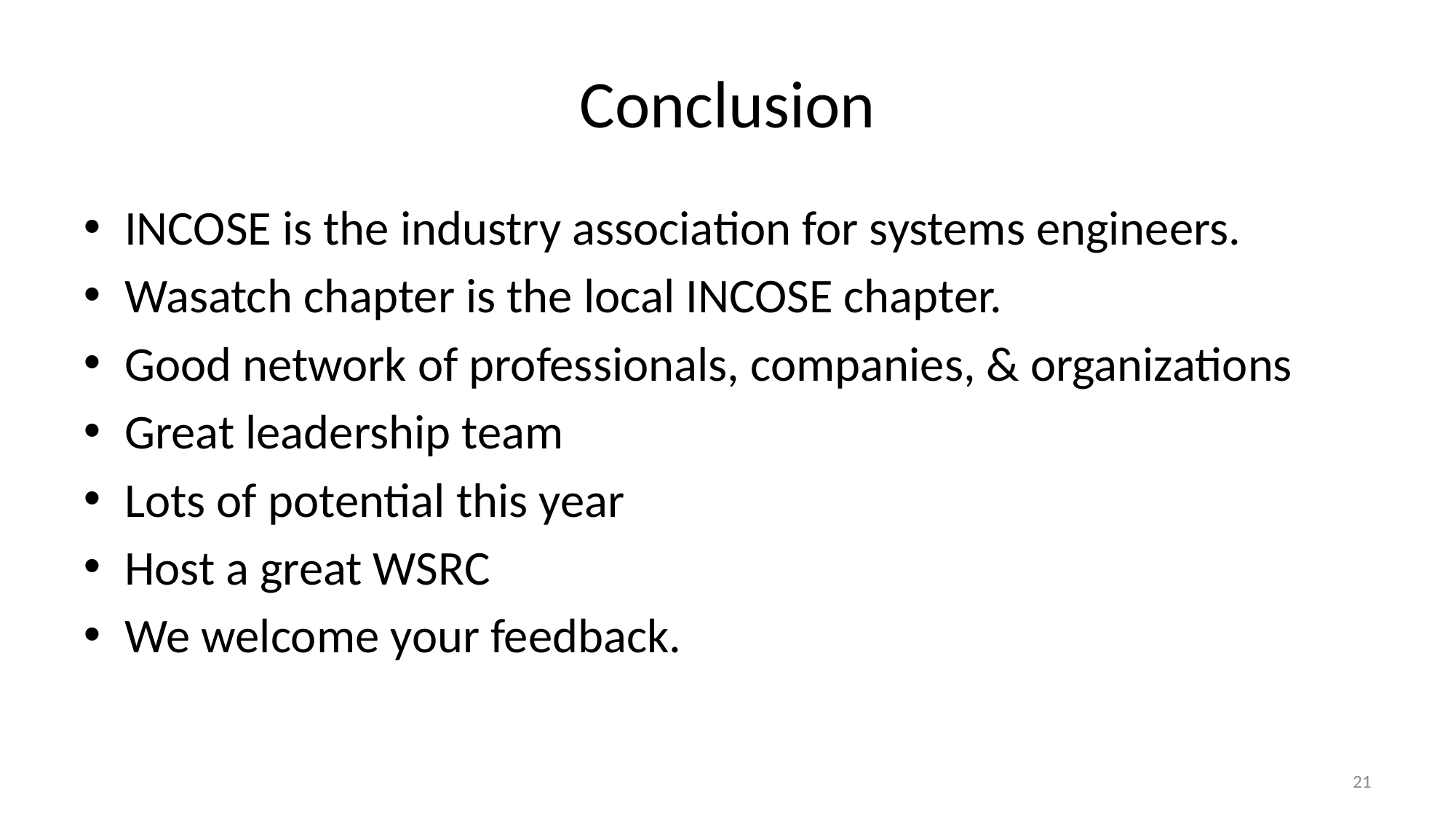

# Conclusion
INCOSE is the industry association for systems engineers.
Wasatch chapter is the local INCOSE chapter.
Good network of professionals, companies, & organizations
Great leadership team
Lots of potential this year
Host a great WSRC
We welcome your feedback.
21